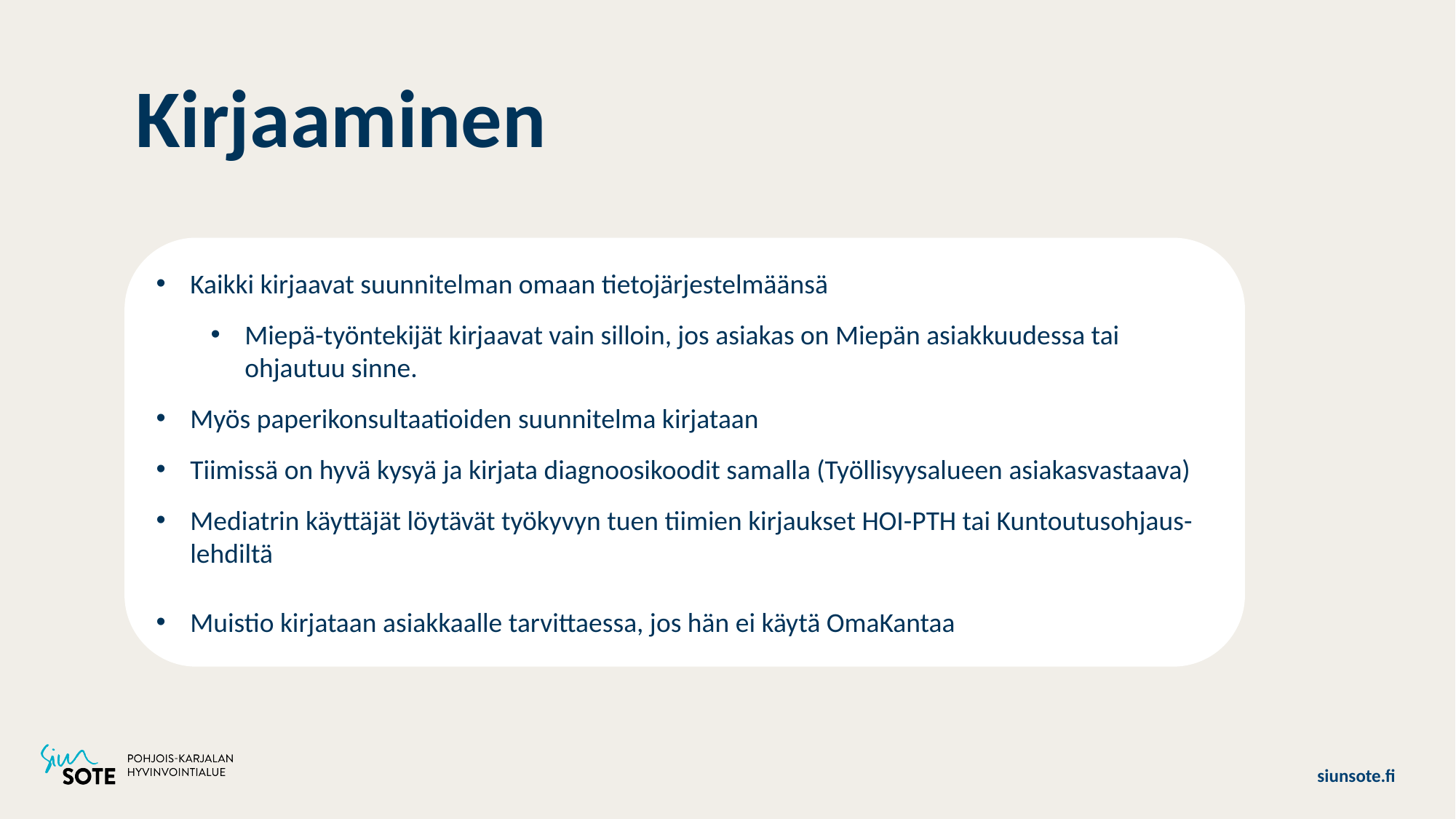

Kirjaaminen
Kaikki kirjaavat suunnitelman omaan tietojärjestelmäänsä
Miepä-työntekijät kirjaavat vain silloin, jos asiakas on Miepän asiakkuudessa tai ohjautuu sinne.
Myös paperikonsultaatioiden suunnitelma kirjataan
Tiimissä on hyvä kysyä ja kirjata diagnoosikoodit samalla (Työllisyysalueen asiakasvastaava)
Mediatrin käyttäjät löytävät työkyvyn tuen tiimien kirjaukset HOI-PTH tai Kuntoutusohjaus-lehdiltä
Muistio kirjataan asiakkaalle tarvittaessa, jos hän ei käytä OmaKantaa